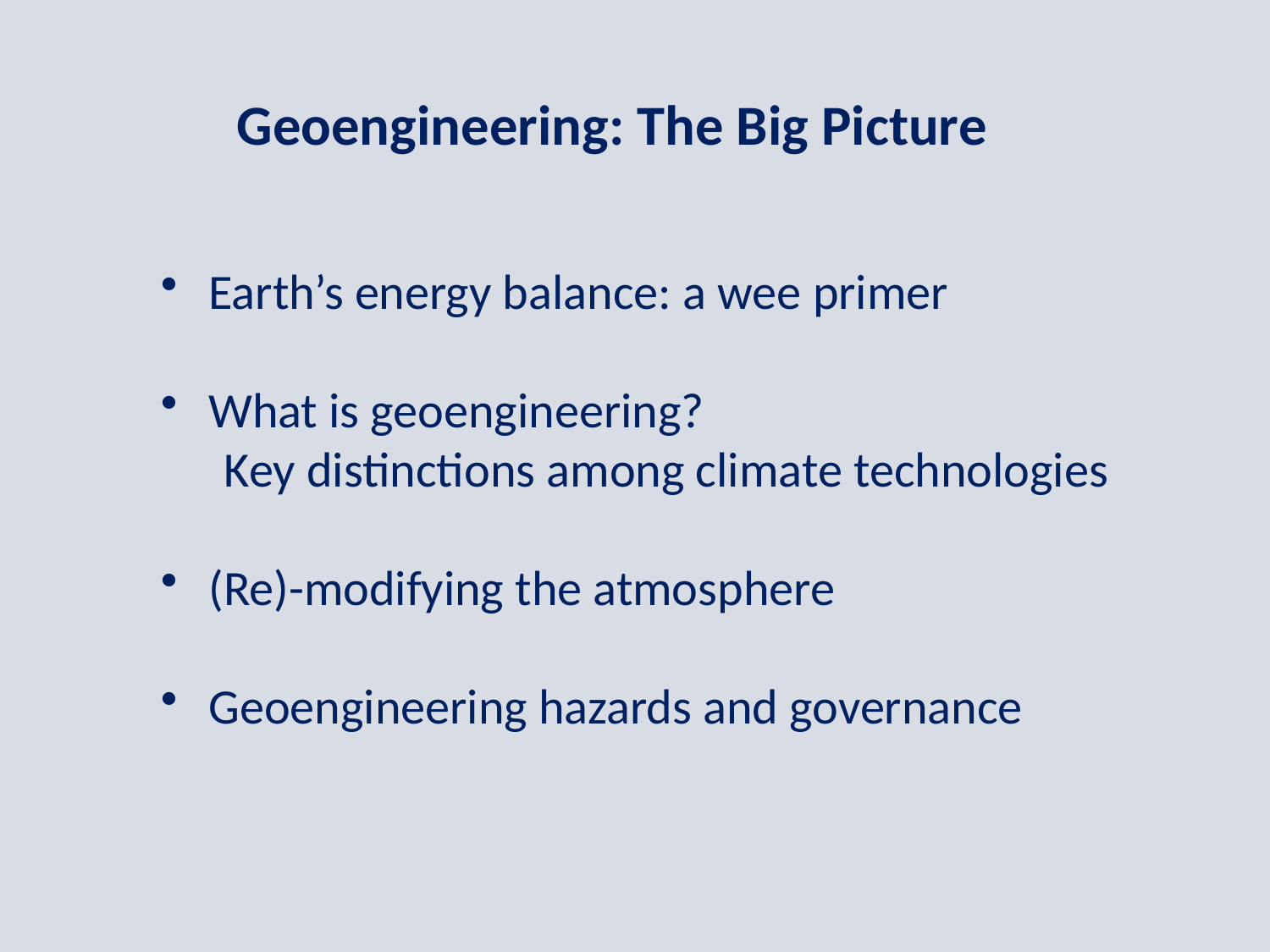

Geoengineering: The Big Picture
Earth’s energy balance: a wee primer

What is geoengineering?
Key distinctions among climate technologies

(Re)-modifying the atmosphere

Geoengineering hazards and governance